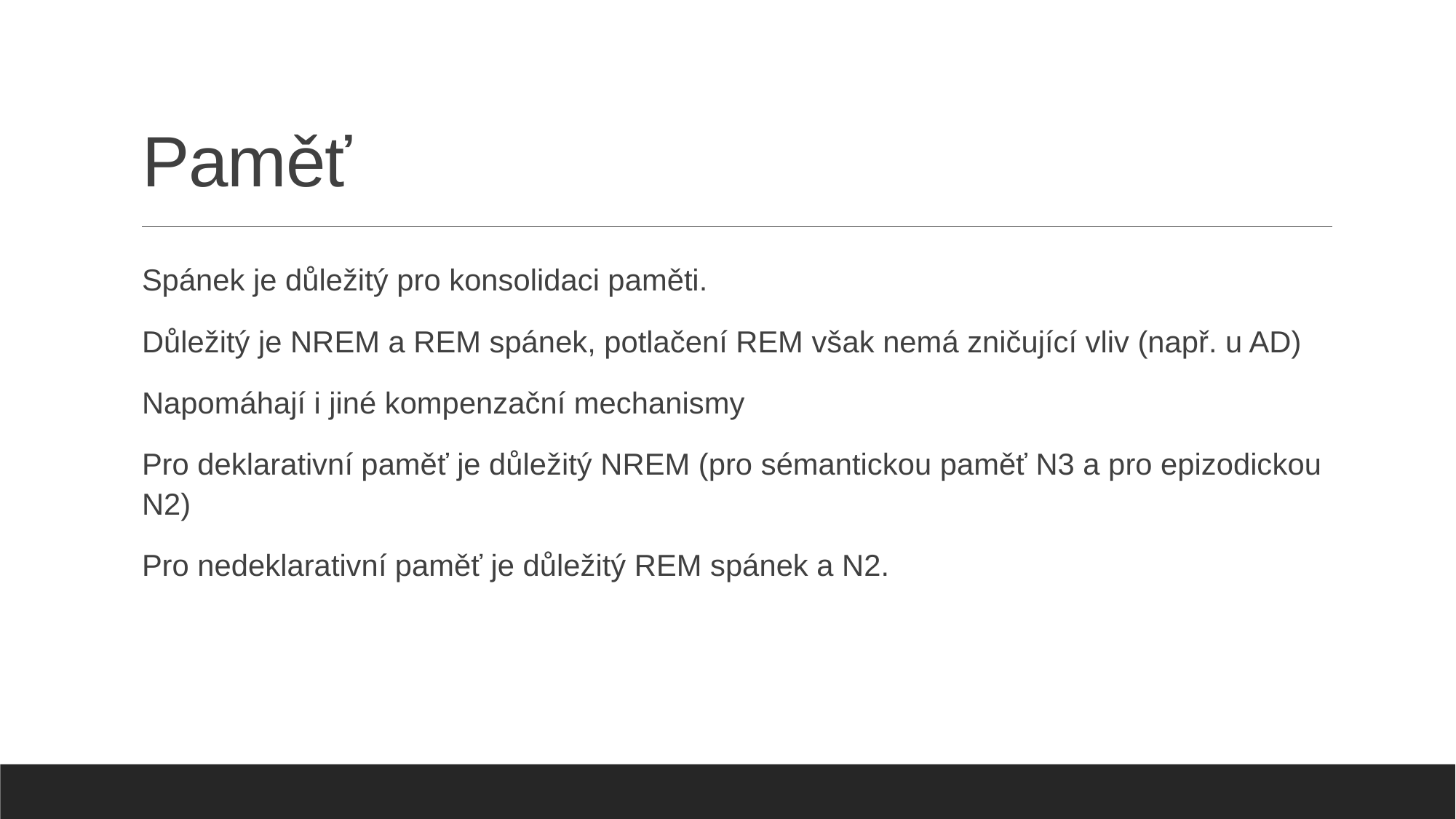

# Paměť
Spánek je důležitý pro konsolidaci paměti.
Důležitý je NREM a REM spánek, potlačení REM však nemá zničující vliv (např. u AD)
Napomáhají i jiné kompenzační mechanismy
Pro deklarativní paměť je důležitý NREM (pro sémantickou paměť N3 a pro epizodickou N2)
Pro nedeklarativní paměť je důležitý REM spánek a N2.